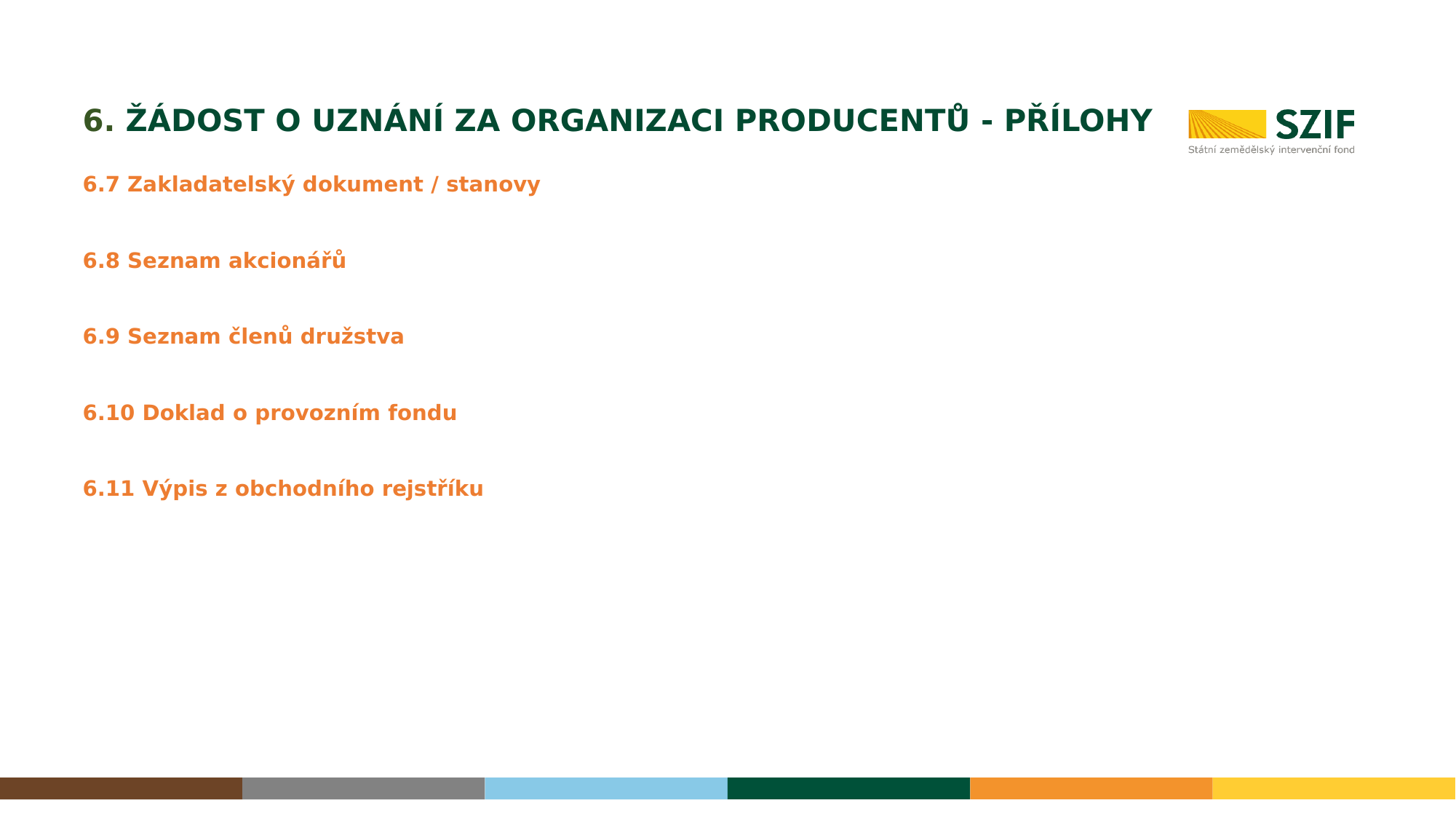

# 6. Žádost o uznání za organizaci producentů - Přílohy
6.7 Zakladatelský dokument / stanovy

6.8 Seznam akcionářů

6.9 Seznam členů družstva

6.10 Doklad o provozním fondu

6.11 Výpis z obchodního rejstříku